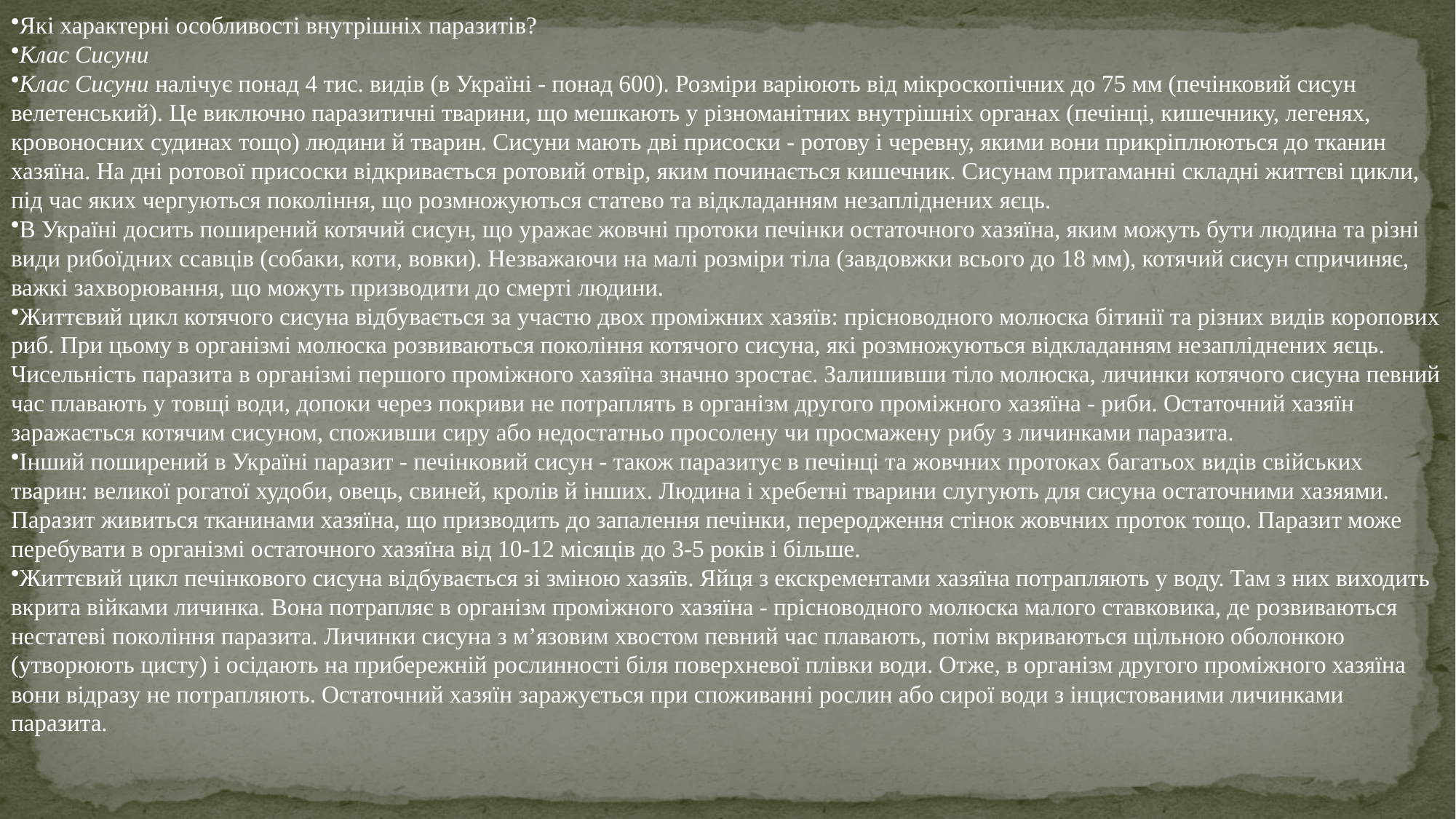

Які характерні особливості внутрішніх паразитів?
Клас Сисуни
Клас Сисуни налічує понад 4 тис. видів (в Україні - понад 600). Розміри варіюють від мікроскопічних до 75 мм (печінковий сисун велетенський). Це виключно паразитичні тварини, що мешкають у різноманітних внутрішніх органах (печінці, кишечнику, легенях, кровоносних судинах тощо) людини й тварин. Сисуни мають дві присоски - ротову і черевну, якими вони прикріплюються до тканин хазяїна. На дні ротової присоски відкривається ротовий отвір, яким починається кишечник. Сисунам притаманні складні життєві цикли, під час яких чергуються покоління, що розмножуються статево та відкладанням незапліднених яєць.
В Україні досить поширений котячий сисун, що уражає жовчні протоки печінки остаточного хазяїна, яким можуть бути людина та різні види рибоїдних ссавців (собаки, коти, вовки). Незважаючи на малі розміри тіла (завдовжки всього до 18 мм), котячий сисун спричиняє, важкі захворювання, що можуть призводити до смерті людини.
Життєвий цикл котячого сисуна відбувається за участю двох проміжних хазяїв: прісноводного молюска бітинії та різних видів коропових риб. При цьому в організмі молюска розвиваються покоління котячого сисуна, які розмножуються відкладанням незапліднених яєць. Чисельність паразита в організмі першого проміжного хазяїна значно зростає. Залишивши тіло молюска, личинки котячого сисуна певний час плавають у товщі води, допоки через покриви не потраплять в організм другого проміжного хазяїна - риби. Остаточний хазяїн заражається котячим сисуном, споживши сиру або недостатньо просолену чи просмажену рибу з личинками паразита.
Інший поширений в Україні паразит - печінковий сисун - також паразитує в печінці та жовчних протоках багатьох видів свійських тварин: великої рогатої худоби, овець, свиней, кролів й інших. Людина і хребетні тварини слугують для сисуна остаточними хазяями. Паразит живиться тканинами хазяїна, що призводить до запалення печінки, переродження стінок жовчних проток тощо. Паразит може перебувати в організмі остаточного хазяїна від 10-12 місяців до 3-5 років і більше.
Життєвий цикл печінкового сисуна відбувається зі зміною хазяїв. Яйця з екскрементами хазяїна потрапляють у воду. Там з них виходить вкрита війками личинка. Вона потрапляє в організм проміжного хазяїна - прісноводного молюска малого ставковика, де розвиваються нестатеві покоління паразита. Личинки сисуна з м’язовим хвостом певний час плавають, потім вкриваються щільною оболонкою (утворюють цисту) і осідають на прибережній рослинності біля поверхневої плівки води. Отже, в організм другого проміжного хазяїна вони відразу не потрапляють. Остаточний хазяїн заражується при споживанні рослин або сирої води з інцистованими личинками паразита.